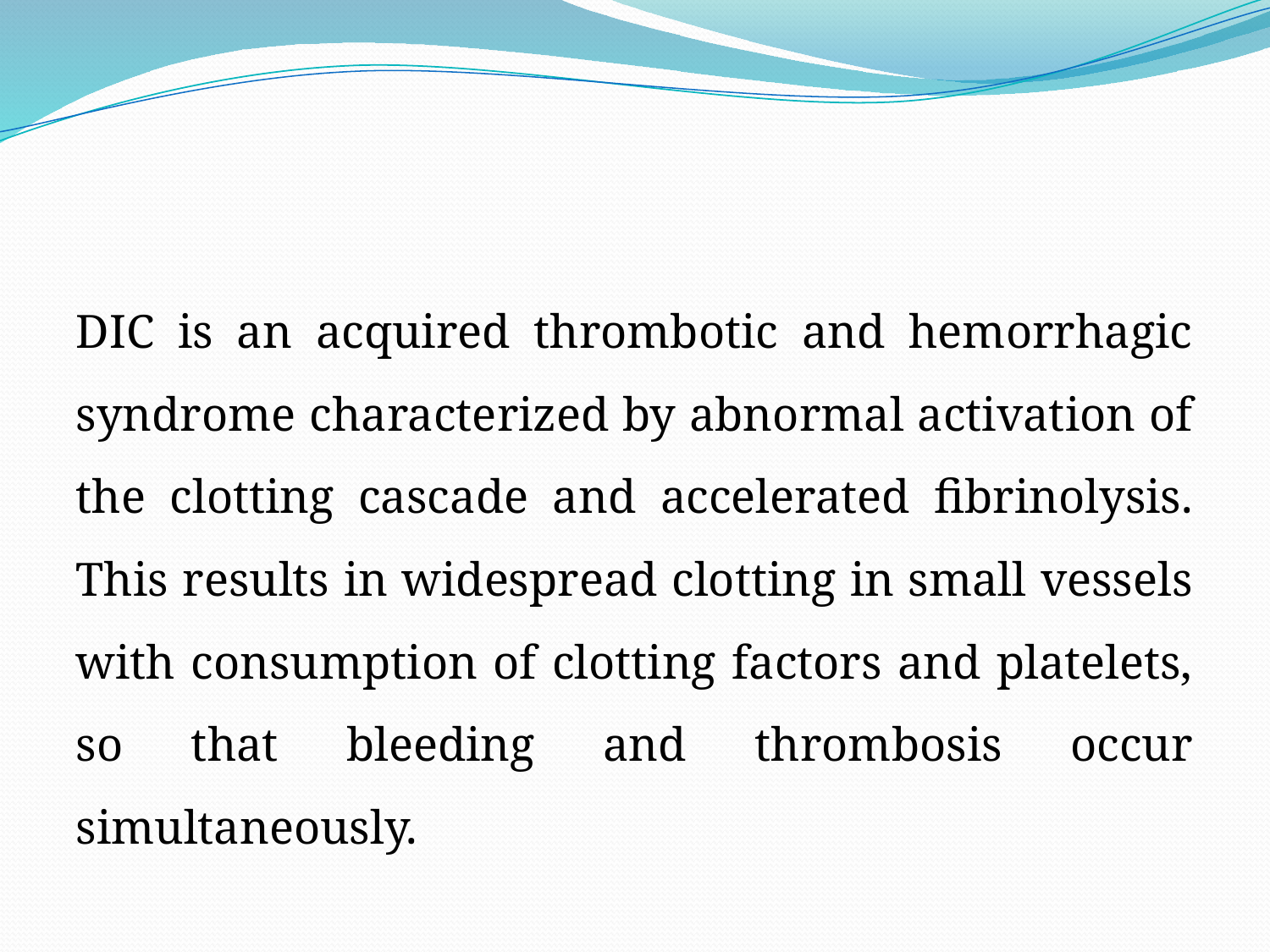

#
DIC is an acquired thrombotic and hemorrhagic syndrome characterized by abnormal activation of the clotting cascade and accelerated fibrinolysis. This results in widespread clotting in small vessels with consumption of clotting factors and platelets, so that bleeding and thrombosis occur simultaneously.